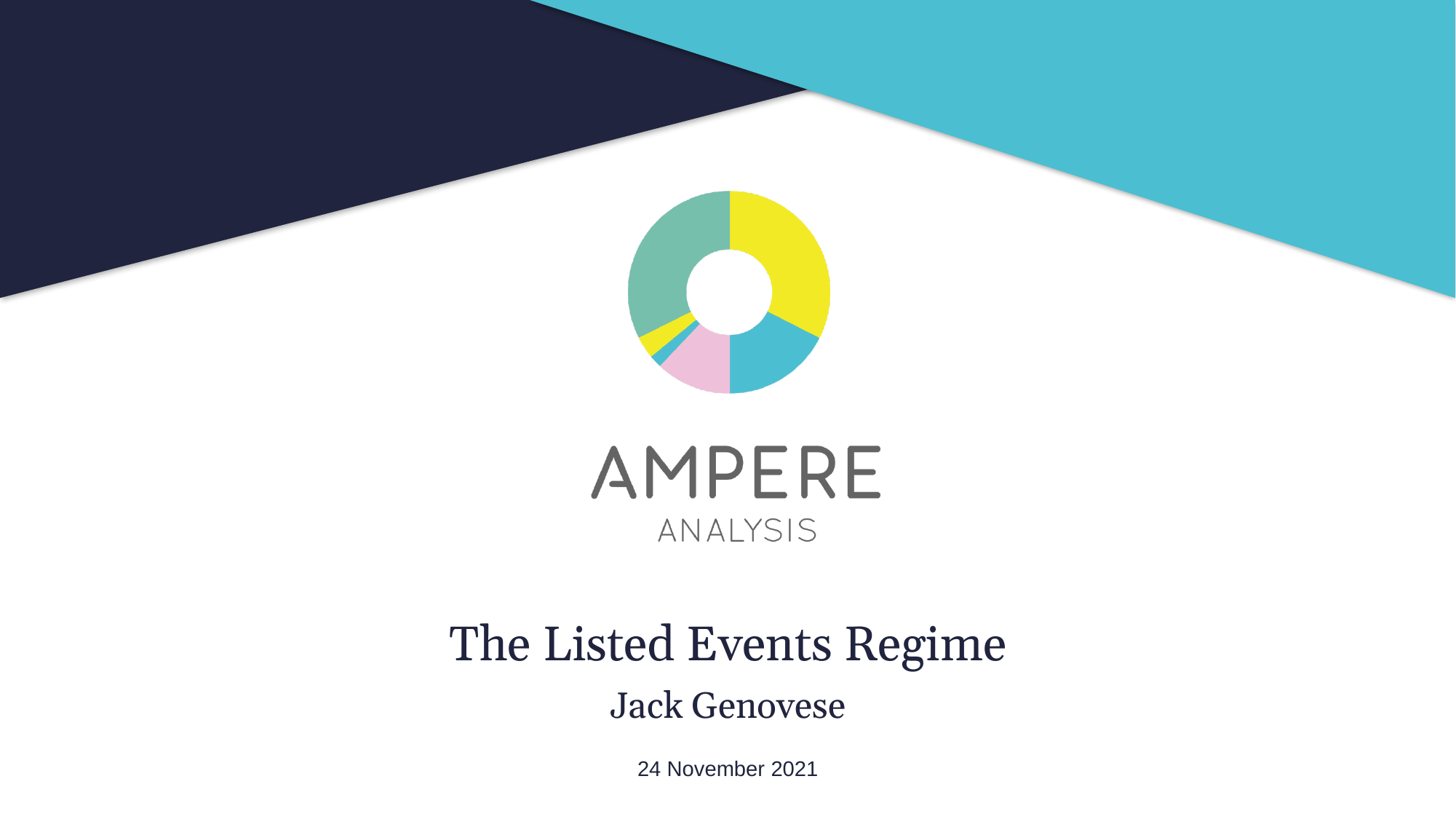

The Listed Events Regime
Jack Genovese
24 November 2021